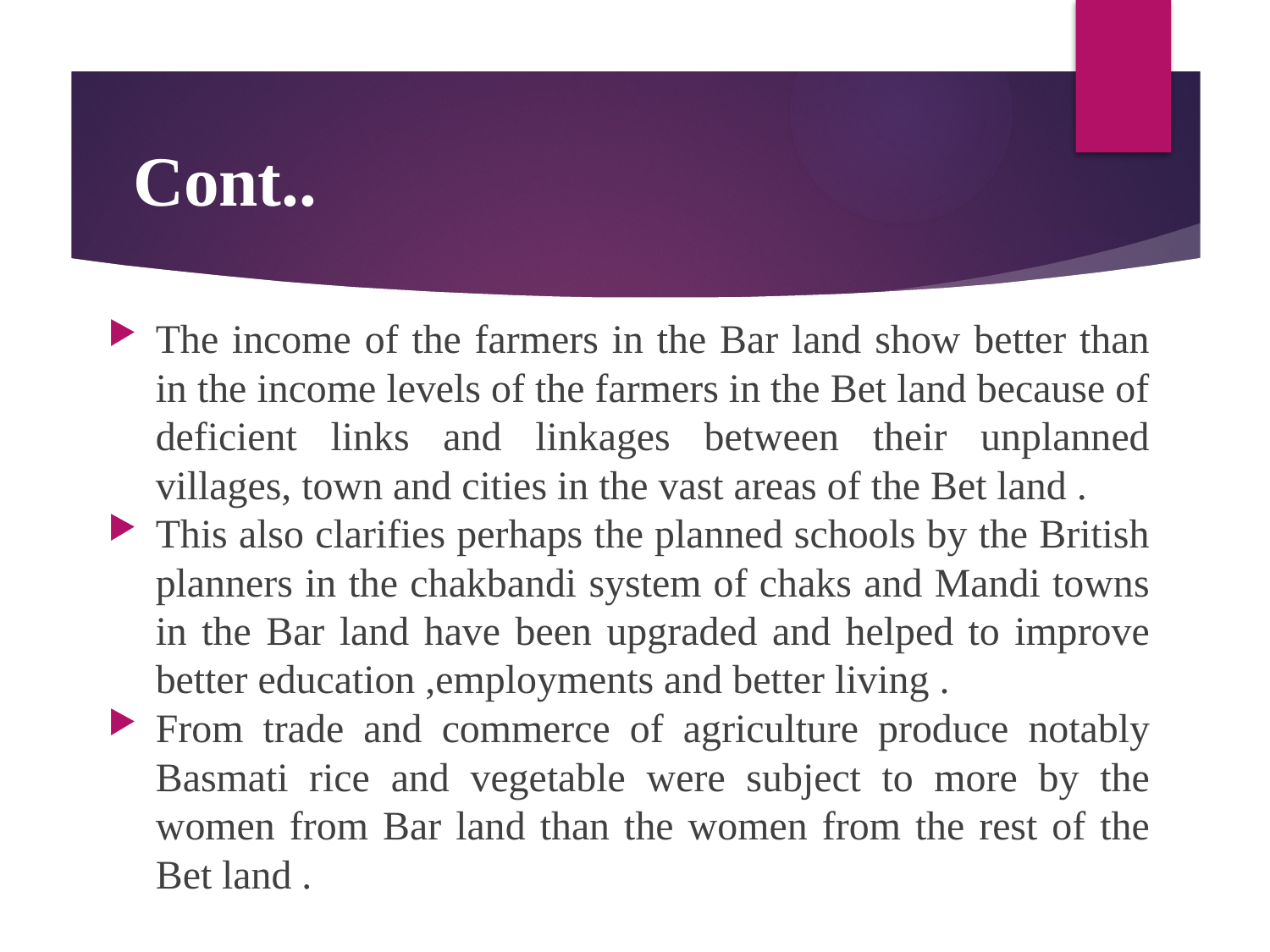

# Cont..
The income of the farmers in the Bar land show better than in the income levels of the farmers in the Bet land because of deficient links and linkages between their unplanned villages, town and cities in the vast areas of the Bet land .
This also clarifies perhaps the planned schools by the British planners in the chakbandi system of chaks and Mandi towns in the Bar land have been upgraded and helped to improve better education ,employments and better living .
From trade and commerce of agriculture produce notably Basmati rice and vegetable were subject to more by the women from Bar land than the women from the rest of the Bet land .